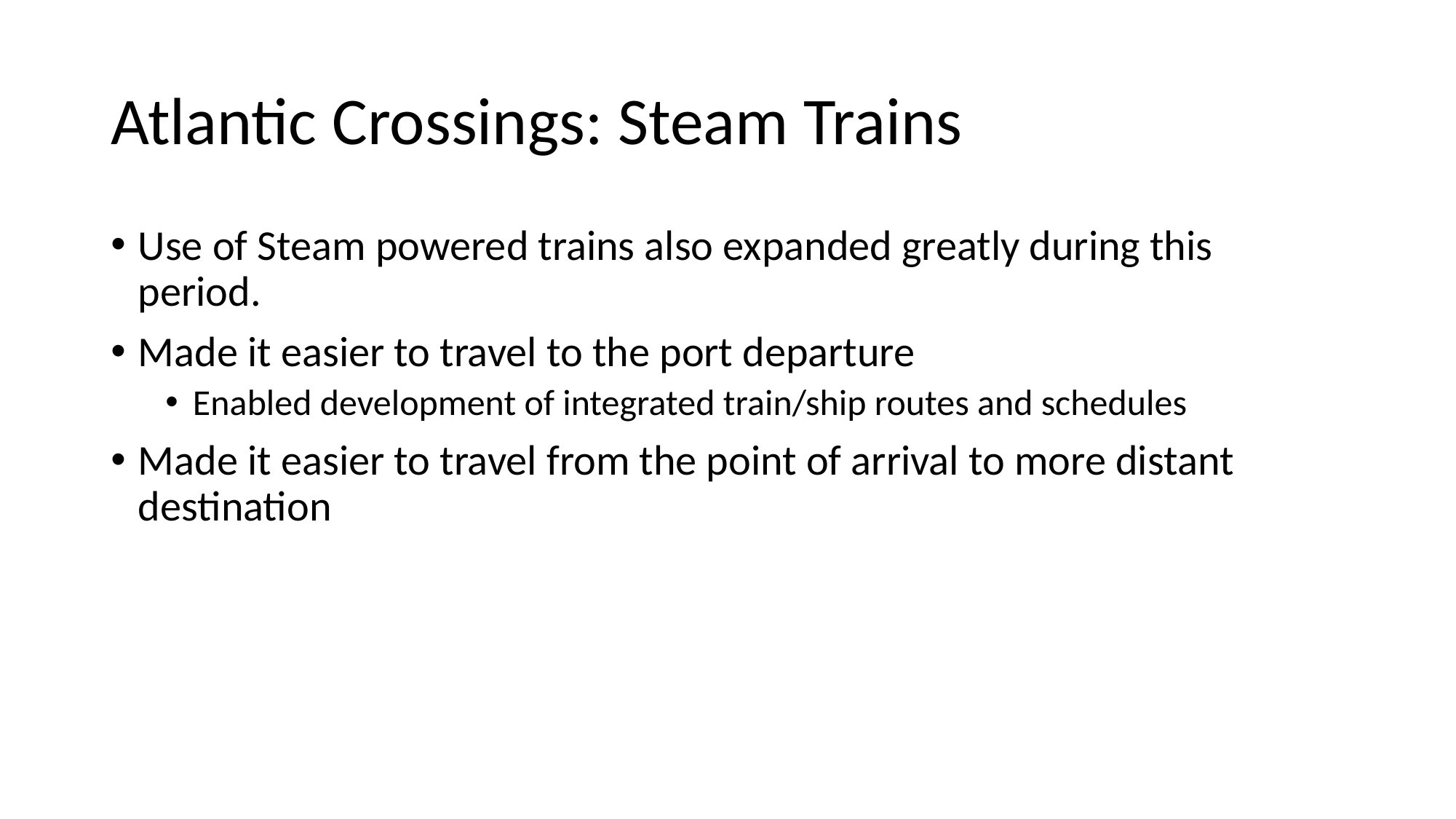

# Atlantic Crossings: Steam Trains
Use of Steam powered trains also expanded greatly during this period.
Made it easier to travel to the port departure
Enabled development of integrated train/ship routes and schedules
Made it easier to travel from the point of arrival to more distant destination